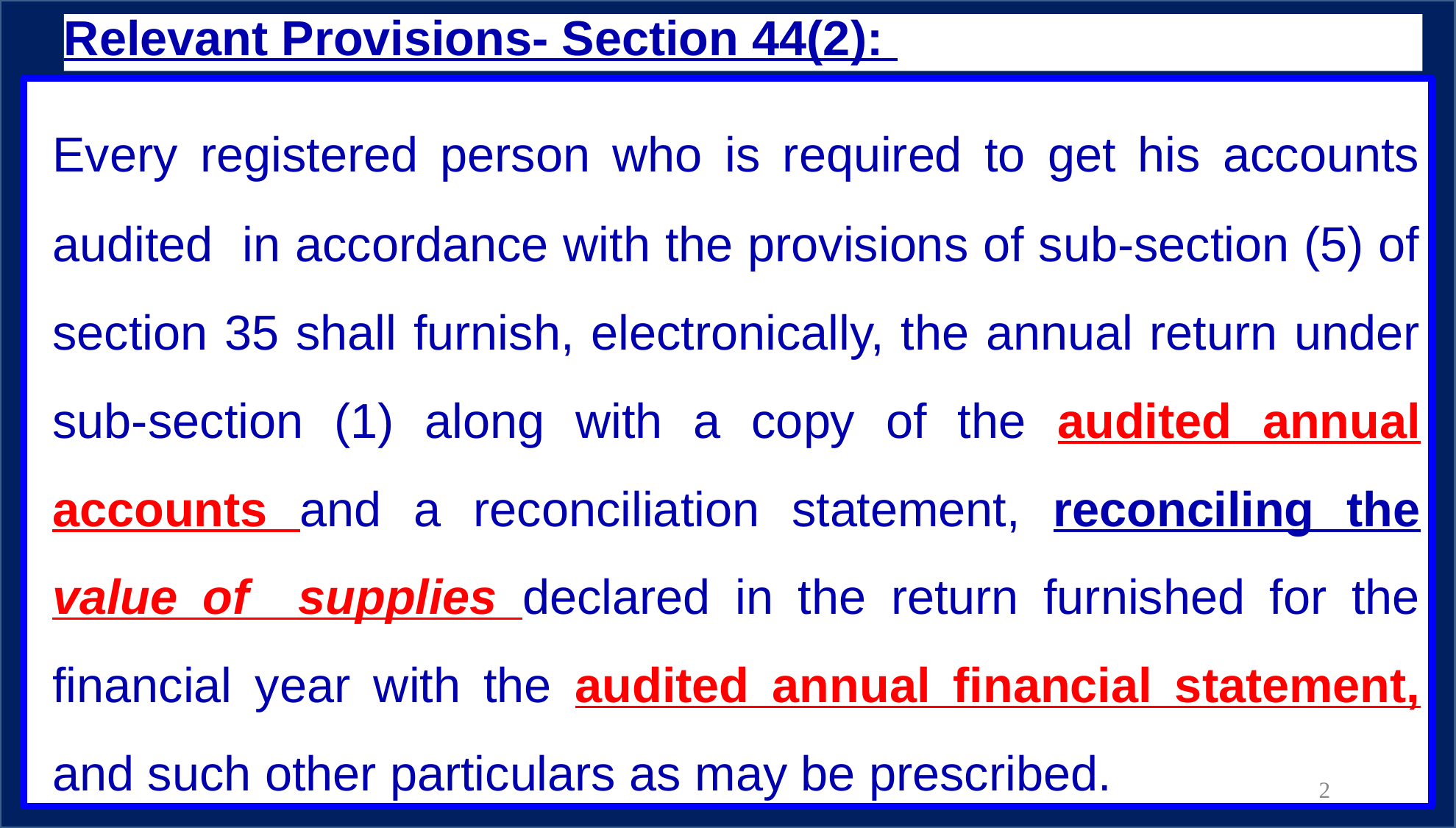

Relevant Provisions- Section 44(2):
	Every registered person who is required to get his accounts audited  in accordance with the provisions of sub-section (5) of section 35 shall furnish, electronically, the annual return under sub-section (1) along with a copy of the audited annual accounts and a reconciliation statement, reconciling the value of  supplies declared in the return furnished for the financial year with the audited annual financial statement, and such other particulars as may be prescribed.
2